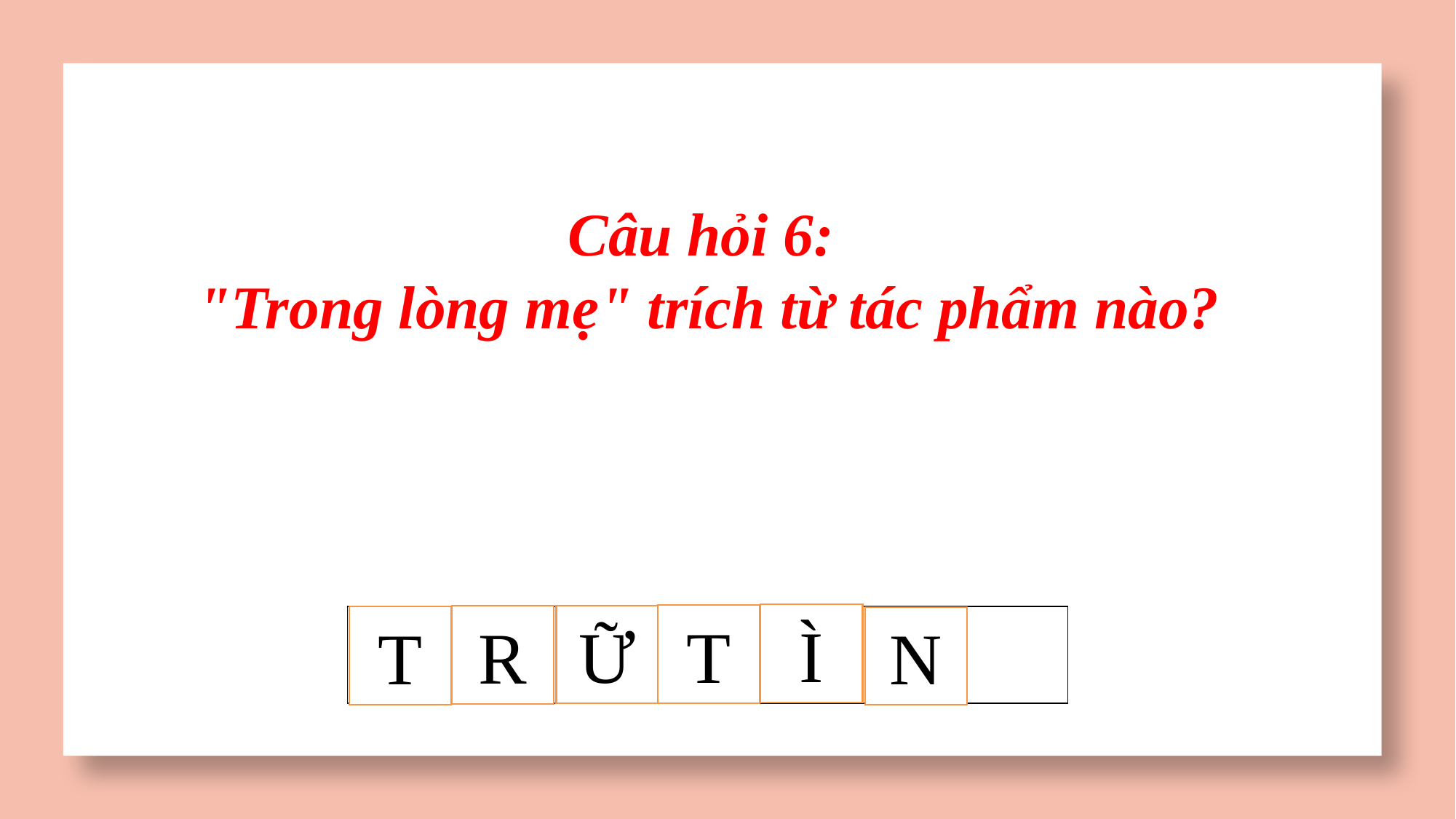

Câu hỏi 6:
"Trong lòng mẹ" trích từ tác phẩm nào?
Ì
T
Ữ
R
T
|  |  |  |  |  |  |  |
| --- | --- | --- | --- | --- | --- | --- |
N